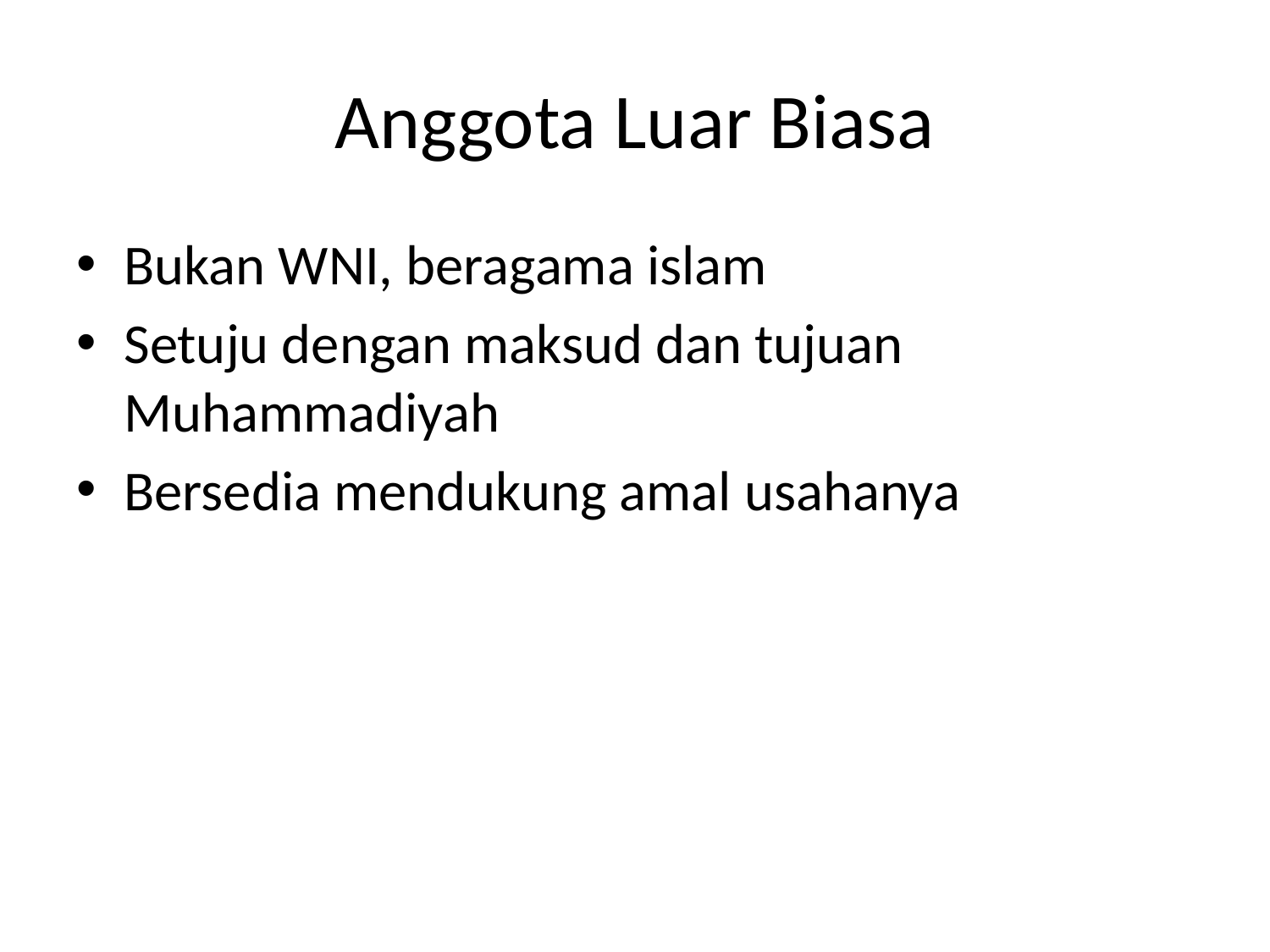

# Anggota Luar Biasa
Bukan WNI, beragama islam
Setuju dengan maksud dan tujuan Muhammadiyah
Bersedia mendukung amal usahanya